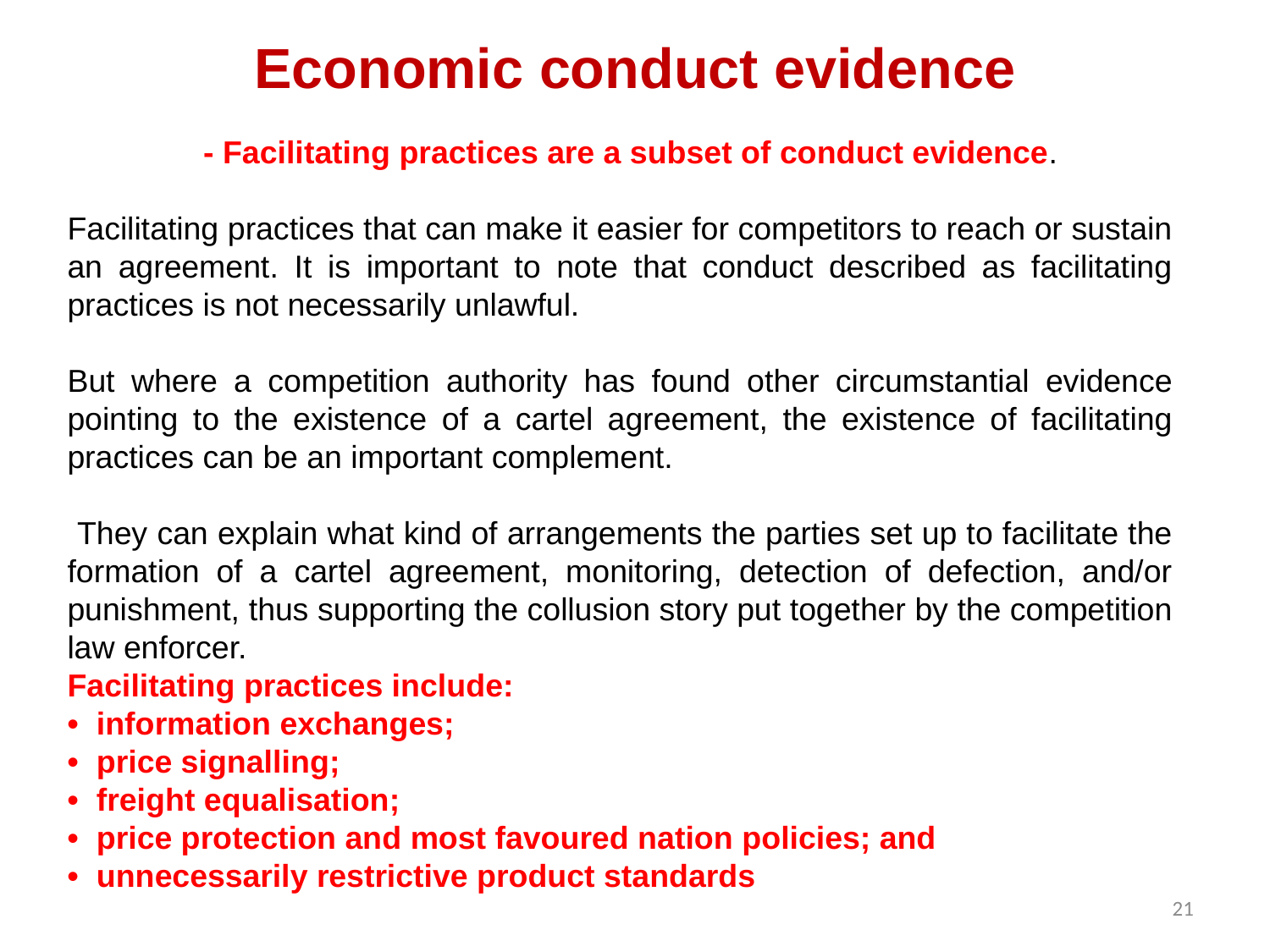

# Economic conduct evidence
	 - Facilitating practices are a subset of conduct evidence.

Facilitating practices that can make it easier for competitors to reach or sustain an agreement. It is important to note that conduct described as facilitating practices is not necessarily unlawful.

But where a competition authority has found other circumstantial evidence pointing to the existence of a cartel agreement, the existence of facilitating practices can be an important complement.

 They can explain what kind of arrangements the parties set up to facilitate the formation of a cartel agreement, monitoring, detection of defection, and/or punishment, thus supporting the collusion story put together by the competition law enforcer.
Facilitating practices include:
•  information exchanges;
•  price signalling;
•  freight equalisation;
•  price protection and most favoured nation policies; and
•  unnecessarily restrictive product standards

21